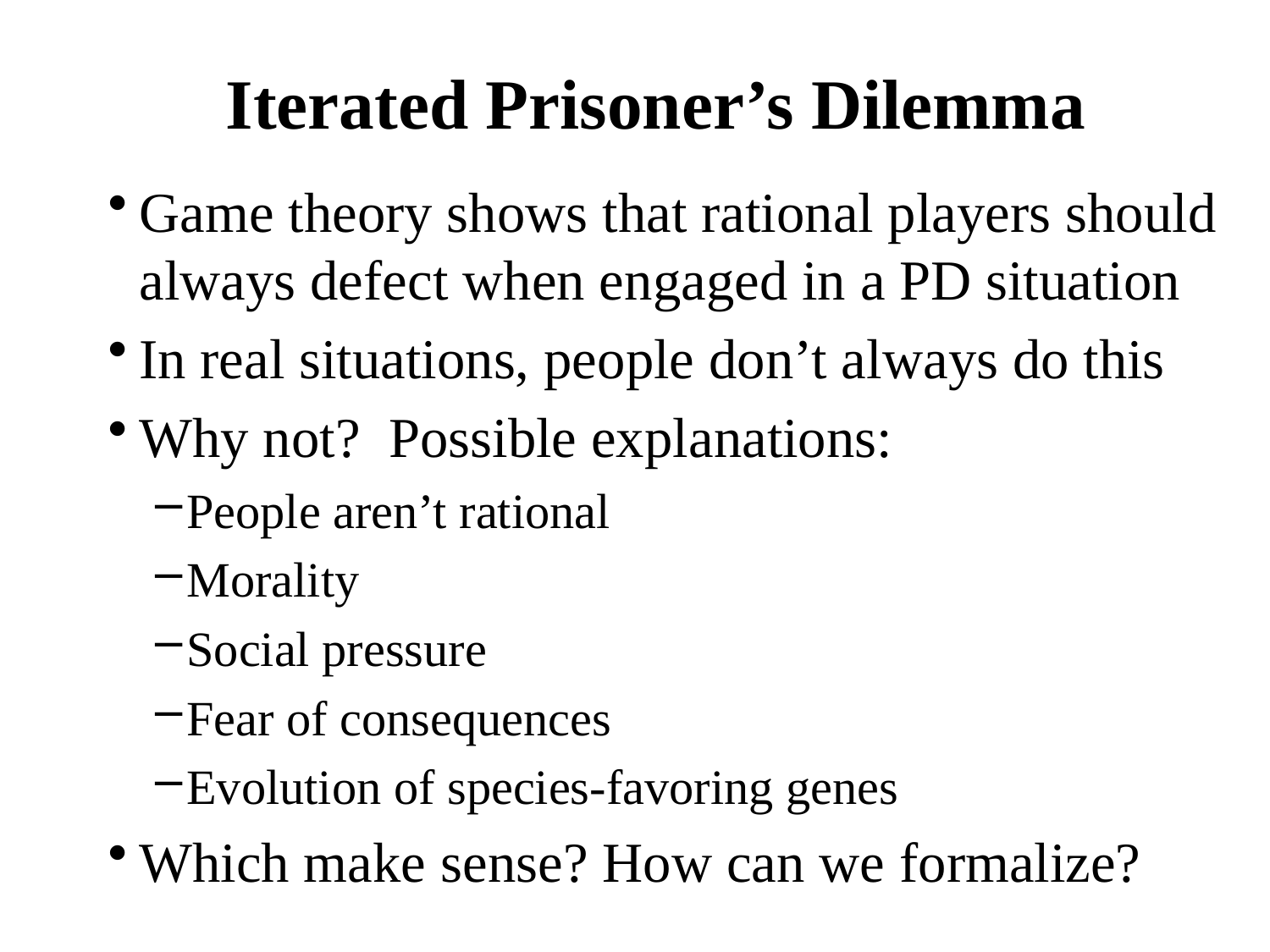

# Iterated Prisoner’s Dilemma
Game theory shows that rational players should always defect when engaged in a PD situation
In real situations, people don’t always do this
Why not?  Possible explanations:
People aren’t rational
Morality
Social pressure
Fear of consequences
Evolution of species-favoring genes
Which make sense? How can we formalize?